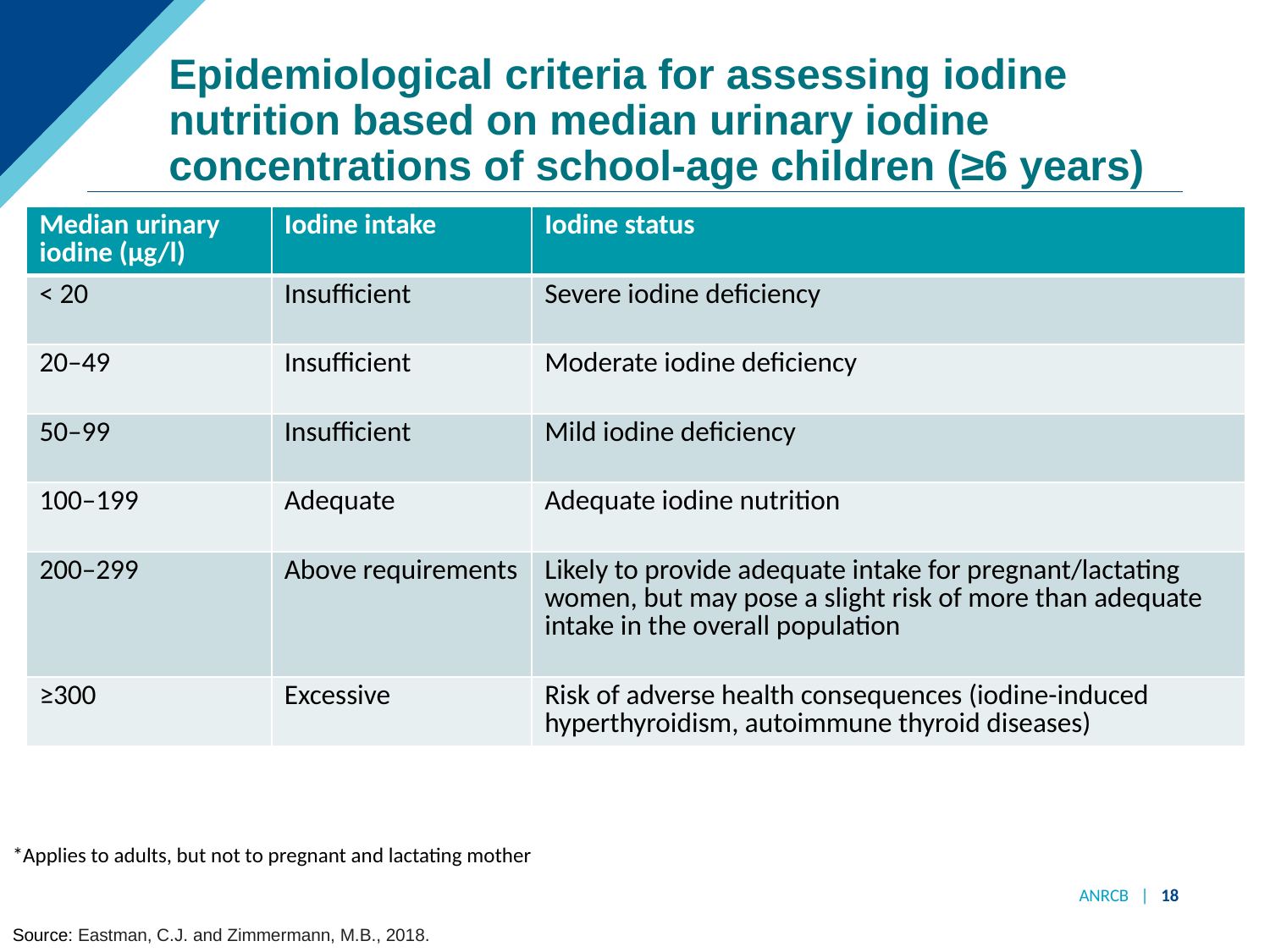

# Epidemiological criteria for assessing iodine nutrition based on median urinary iodine concentrations of school-age children (≥6 years)
| Median urinary iodine (µg/l) | Iodine intake | Iodine status |
| --- | --- | --- |
| < 20 | Insufficient | Severe iodine deficiency |
| 20–49 | Insufficient | Moderate iodine deficiency |
| 50–99 | Insufficient | Mild iodine deficiency |
| 100–199 | Adequate | Adequate iodine nutrition |
| 200–299 | Above requirements | Likely to provide adequate intake for pregnant/lactating women, but may pose a slight risk of more than adequate intake in the overall population |
| ≥300 | Excessive | Risk of adverse health consequences (iodine-induced hyperthyroidism, autoimmune thyroid diseases) |
*Applies to adults, but not to pregnant and lactating mother
ANRCB   |   18
Source: Eastman, C.J. and Zimmermann, M.B., 2018.